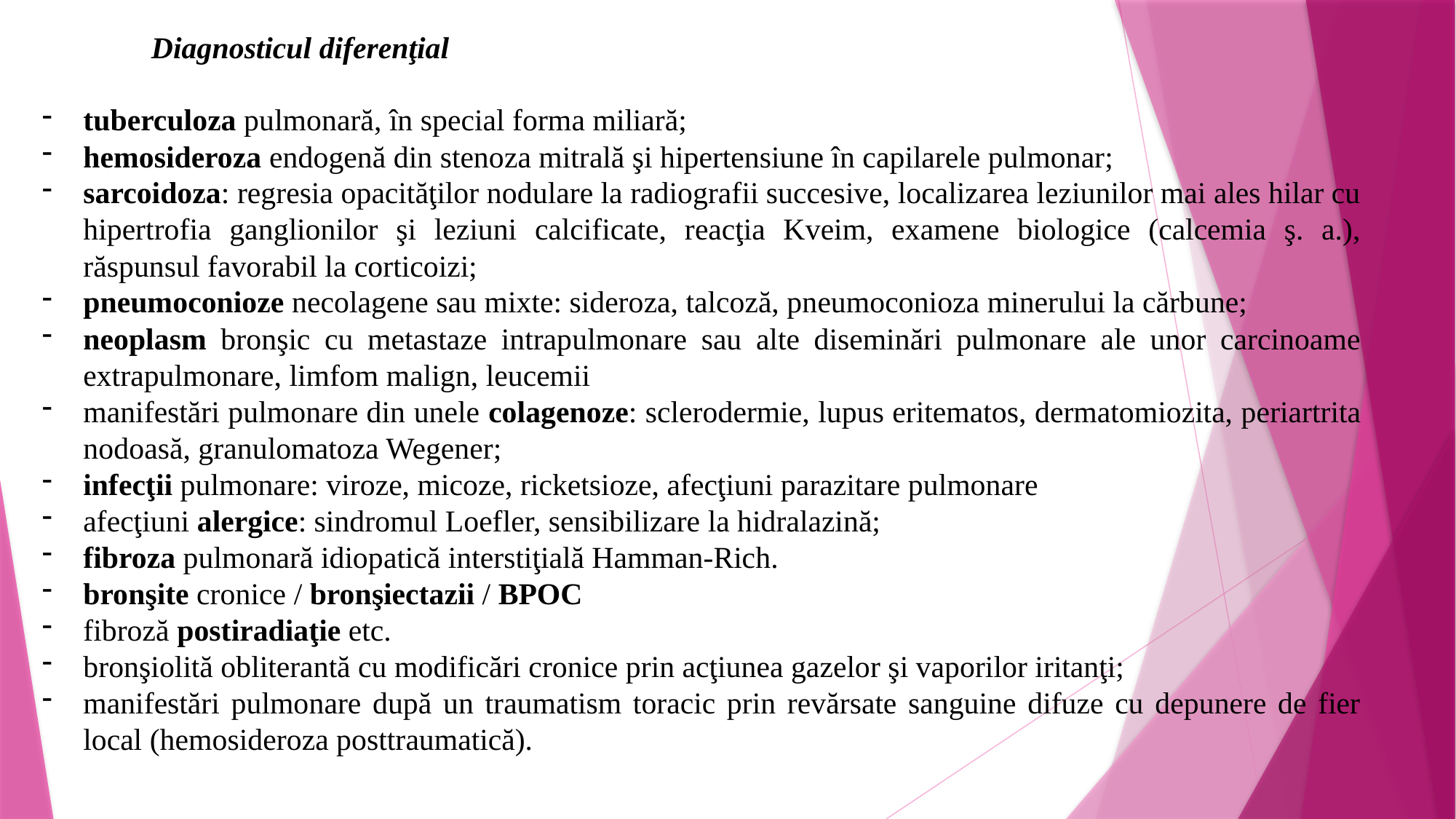

Diagnosticul diferenţial

tuberculoza pulmonară, în special forma miliară;
hemosideroza endogenă din stenoza mitrală şi hipertensiune în capilarele pulmonar;
sarcoidoza: regresia opacităţilor nodulare la radiografii succesive, localizarea leziunilor mai ales hilar cu hipertrofia ganglionilor şi leziuni calcificate, reacţia Kveim, examene biologice (calcemia ş. a.), răspunsul favorabil la corticoizi;
pneumoconioze necolagene sau mixte: sideroza, talcoză, pneumoconioza minerului la cărbune;
neoplasm bronşic cu metastaze intrapulmonare sau alte diseminări pulmonare ale unor carcinoame extrapulmonare, limfom malign, leucemii
manifestări pulmonare din unele colagenoze: sclerodermie, lupus eritematos, dermatomiozita, periartrita nodoasă, granulomatoza Wegener;
infecţii pulmonare: viroze, micoze, ricketsioze, afecţiuni parazitare pulmonare
afecţiuni alergice: sindromul Loefler, sensibilizare la hidralazină;
fibroza pulmonară idiopatică interstiţială Hamman-Rich.
bronşite cronice / bronşiectazii / BPOC
fibroză postiradiaţie etc.
bronşiolită obliterantă cu modificări cronice prin acţiunea gazelor şi vaporilor iritanţi;
manifestări pulmonare după un traumatism toracic prin revărsate sanguine difuze cu depunere de fier local (hemosideroza posttraumatică).